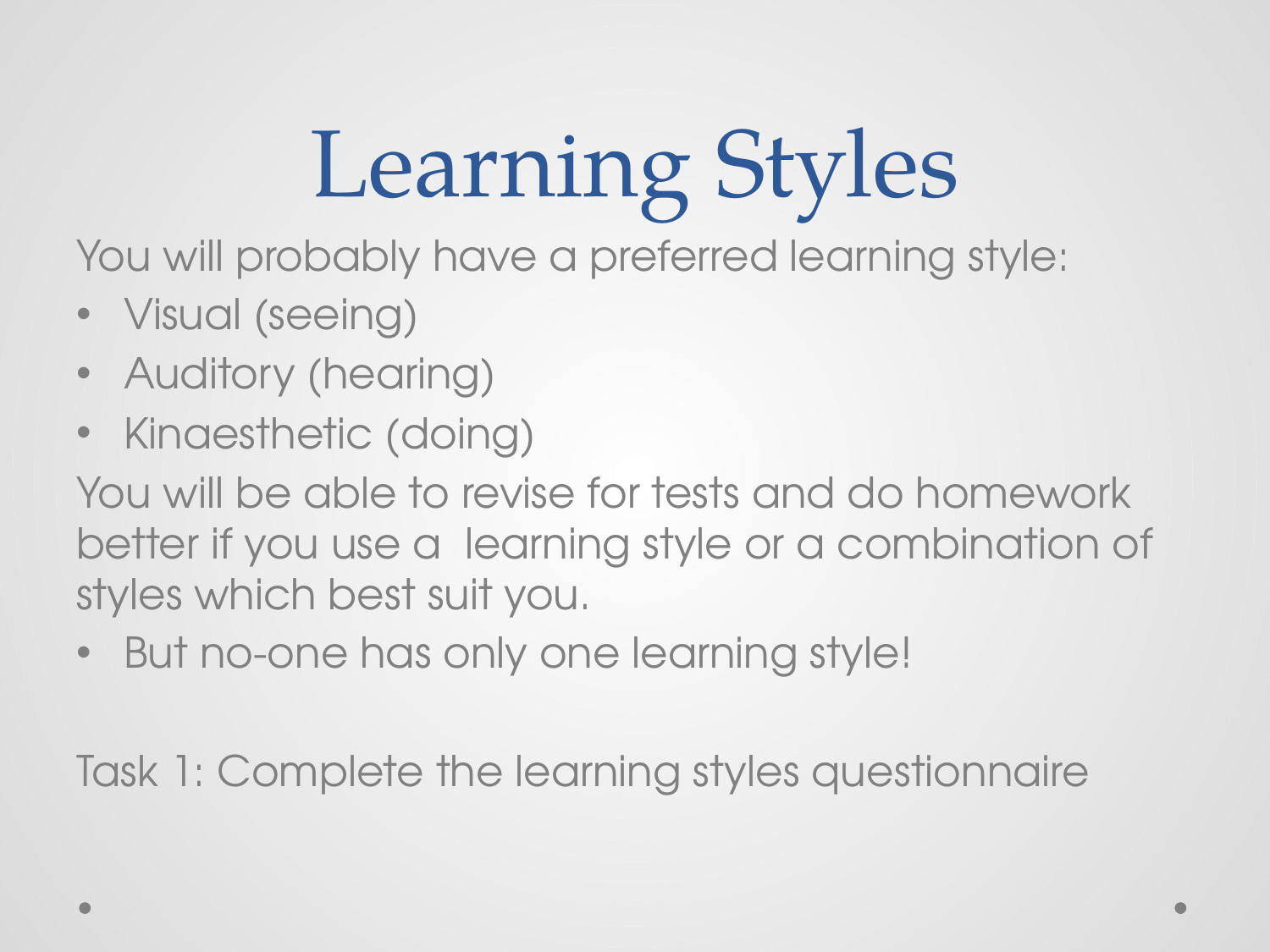

# Learning Styles
You will probably have a preferred learning style:
Visual (seeing)
Auditory (hearing)
Kinaesthetic (doing)
You will be able to revise for tests and do homework better if you use a  learning style or a combination of styles which best suit you.
But no-one has only one learning style!

Task 1: Complete the learning styles questionnaire